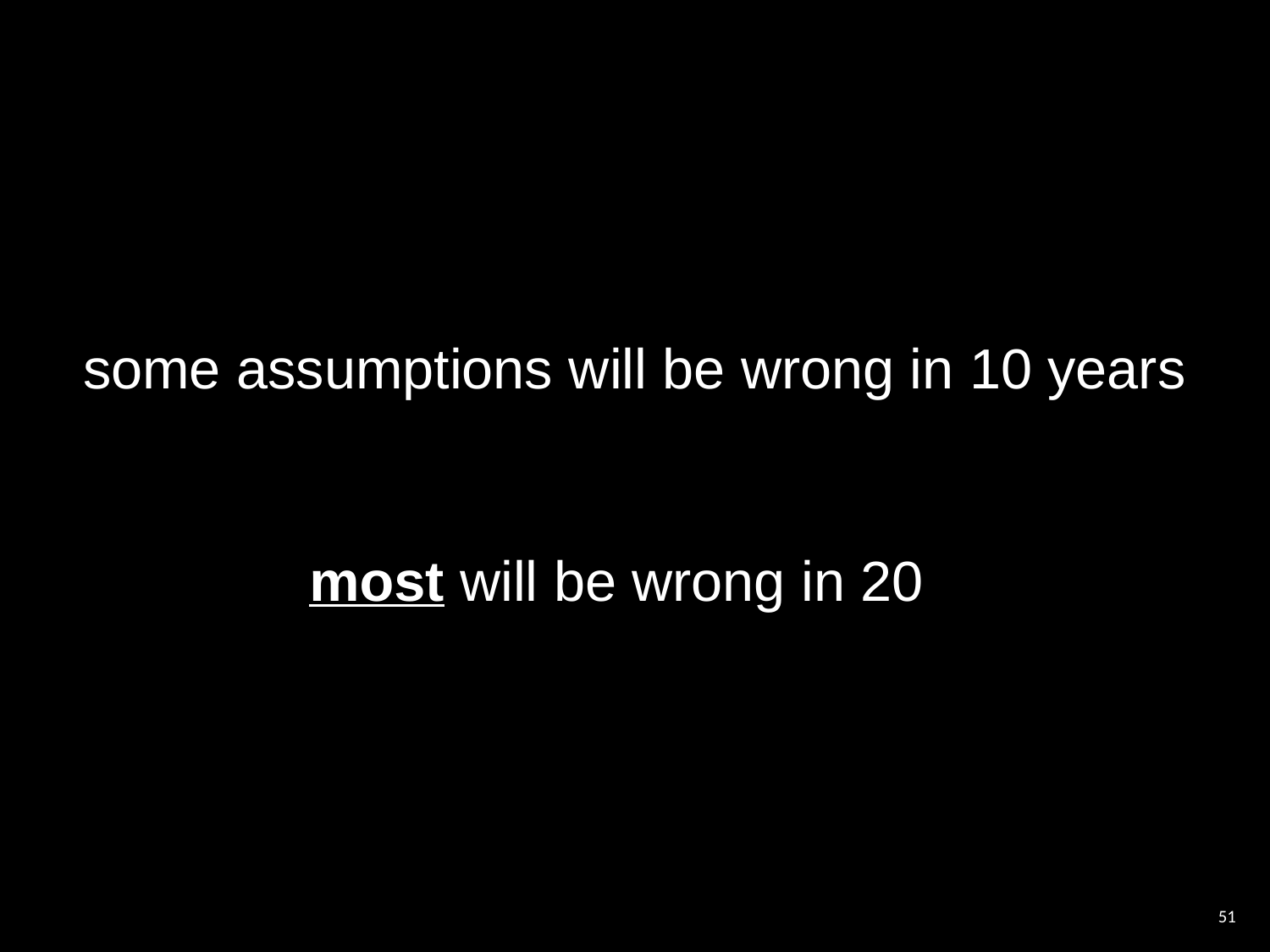

some assumptions will be wrong in 10 years
most will be wrong in 20
51